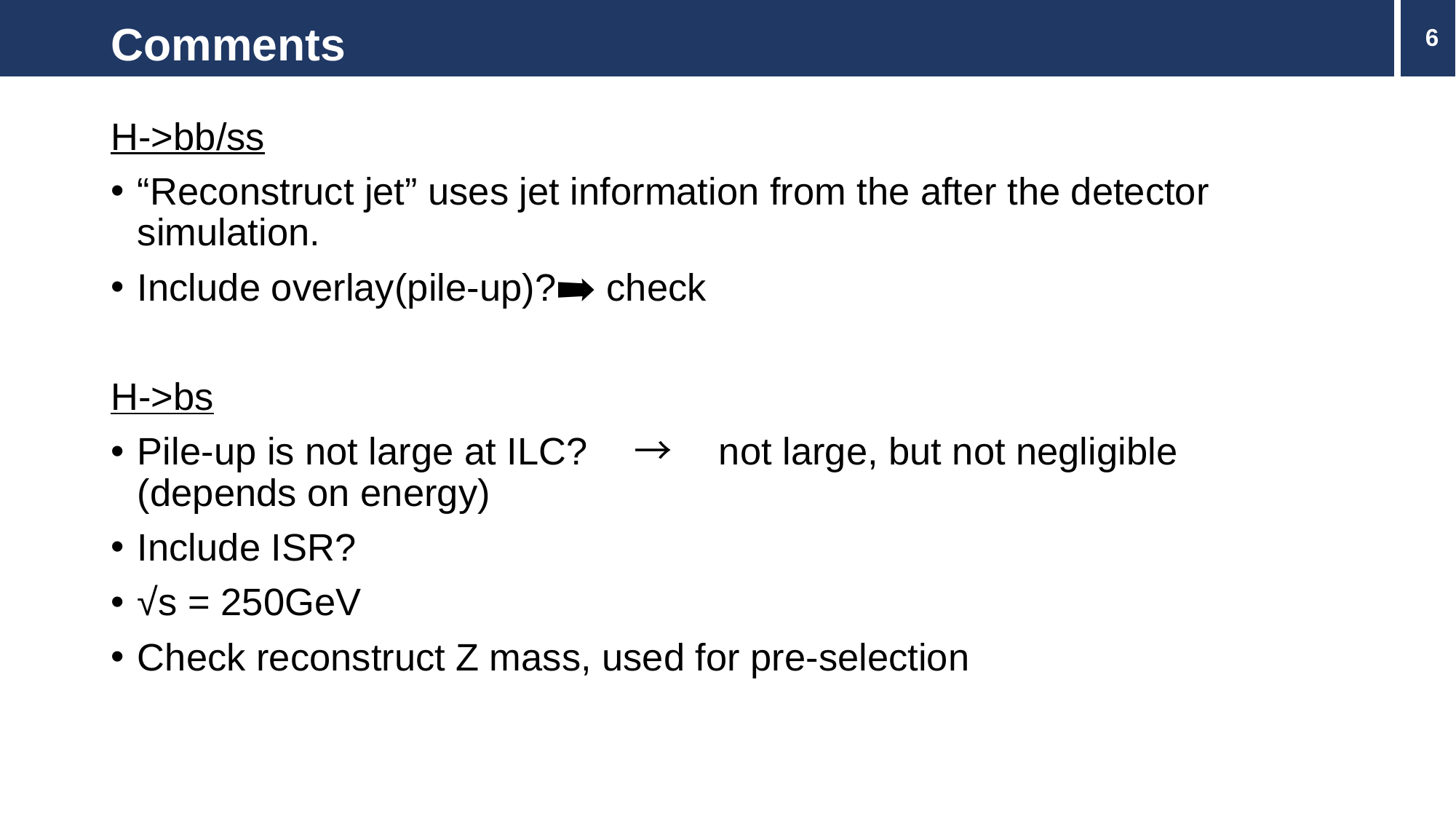

# Comments
6
H->bb/ss
“Reconstruct jet” uses jet information from the after the detector simulation.
Include overlay(pile-up)?➡ check

H->bs
Pile-up is not large at ILC?　→　not large, but not negligible (depends on energy)
Include ISR?
√s = 250GeV
Check reconstruct Z mass, used for pre-selection